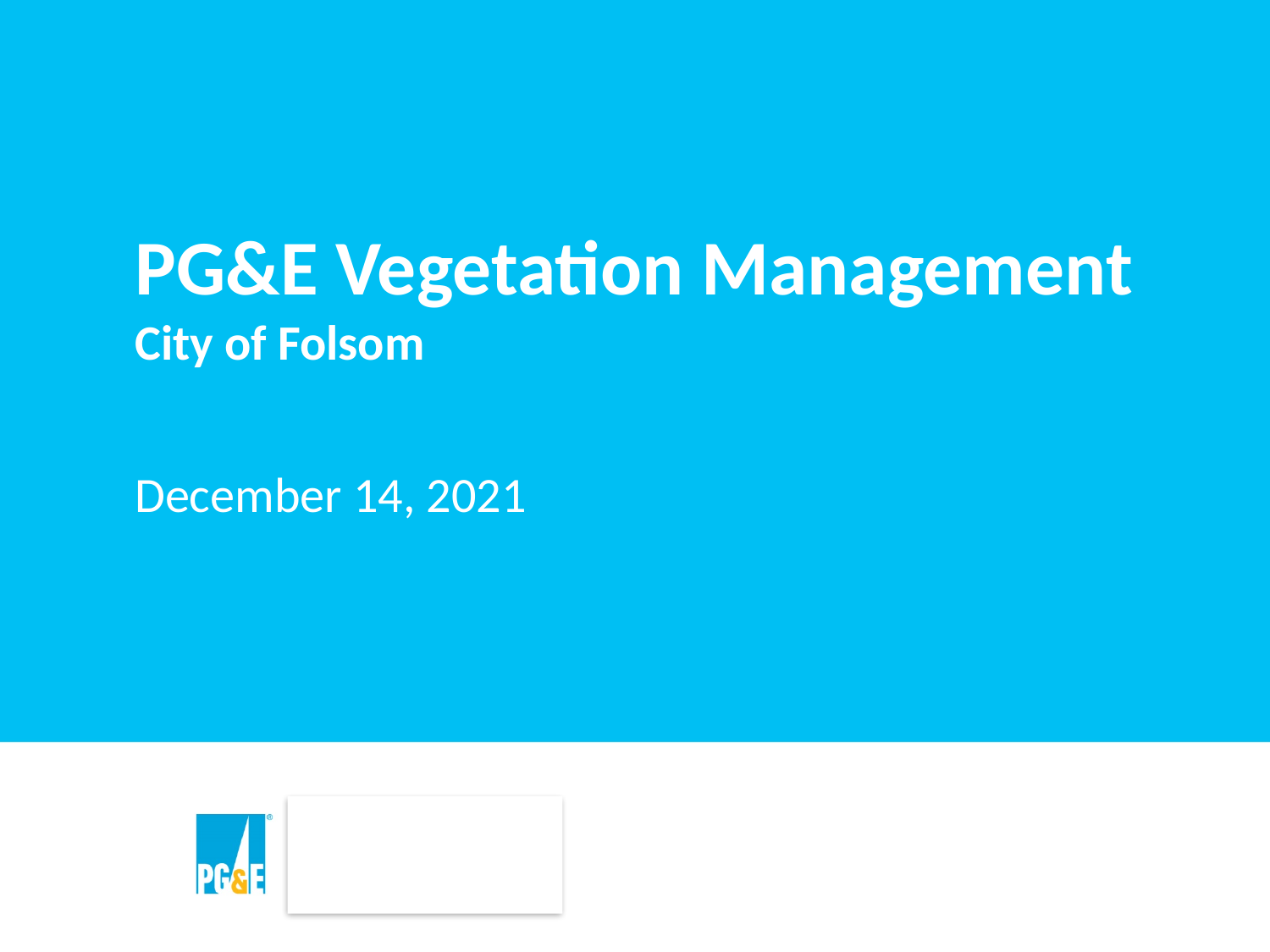

PG&E Vegetation Management
City of Folsom

December 14, 2021